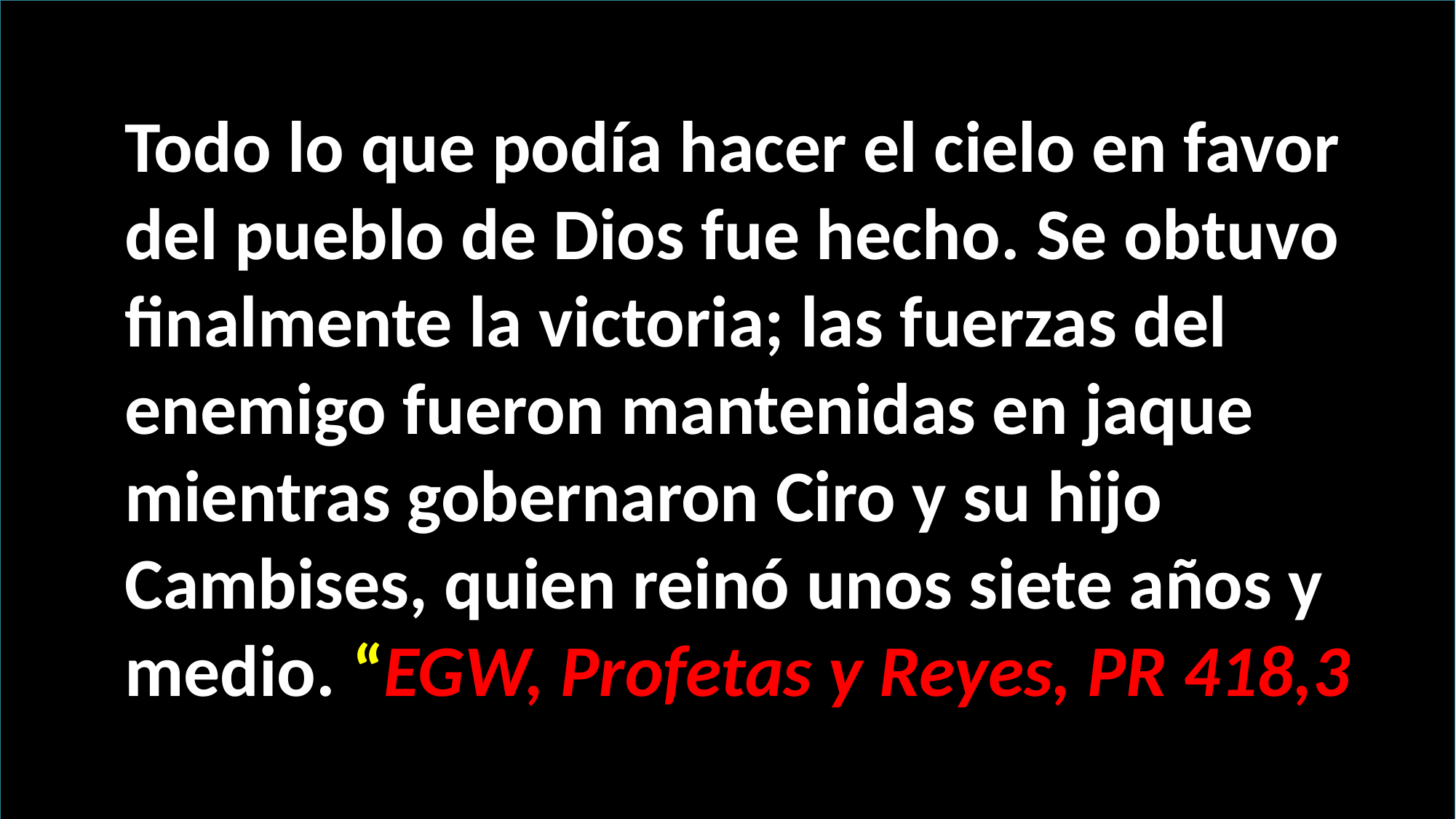

Todo lo que podía hacer el cielo en favor del pueblo de Dios fue hecho. Se obtuvo finalmente la victoria; las fuerzas del enemigo fueron mantenidas en jaque mientras gobernaron Ciro y su hijo Cambises, quien reinó unos siete años y medio. “EGW, Profetas y Reyes, PR 418,3